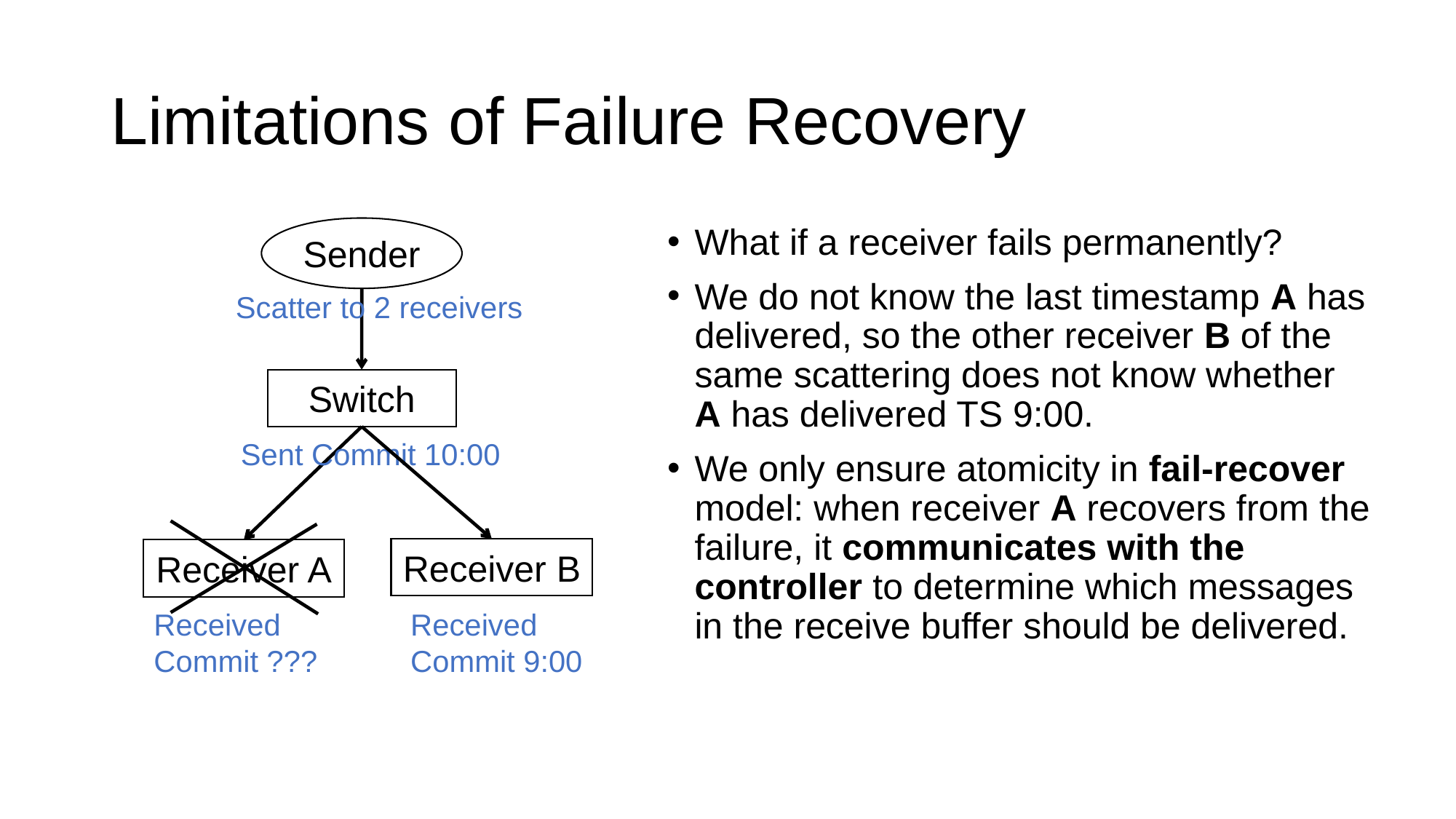

# Limitations of Failure Recovery
Sender
What if a receiver fails permanently?
We do not know the last timestamp A has delivered, so the other receiver B of the same scattering does not know whether A has delivered TS 9:00.
We only ensure atomicity in fail-recover model: when receiver A recovers from the failure, it communicates with the controller to determine which messages in the receive buffer should be delivered.
Scatter to 2 receivers
Switch
Sent Commit 10:00
Receiver B
Receiver A
Received Commit ???
Received Commit 9:00